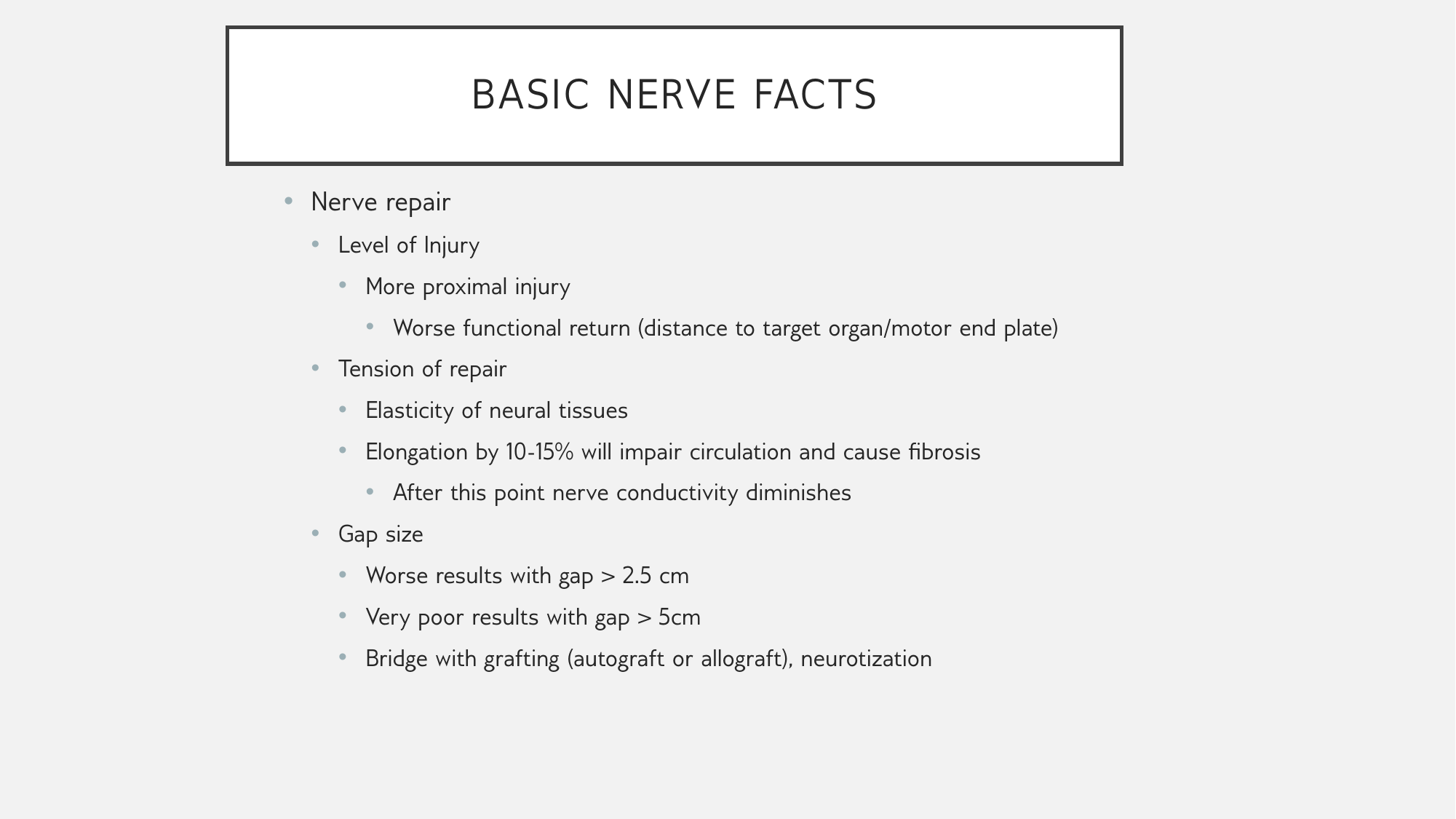

# Basic Nerve Facts
Nerve repair
Level of Injury
More proximal injury
Worse functional return (distance to target organ/motor end plate)
Tension of repair
Elasticity of neural tissues
Elongation by 10-15% will impair circulation and cause fibrosis
After this point nerve conductivity diminishes
Gap size
Worse results with gap > 2.5 cm
Very poor results with gap > 5cm
Bridge with grafting (autograft or allograft), neurotization